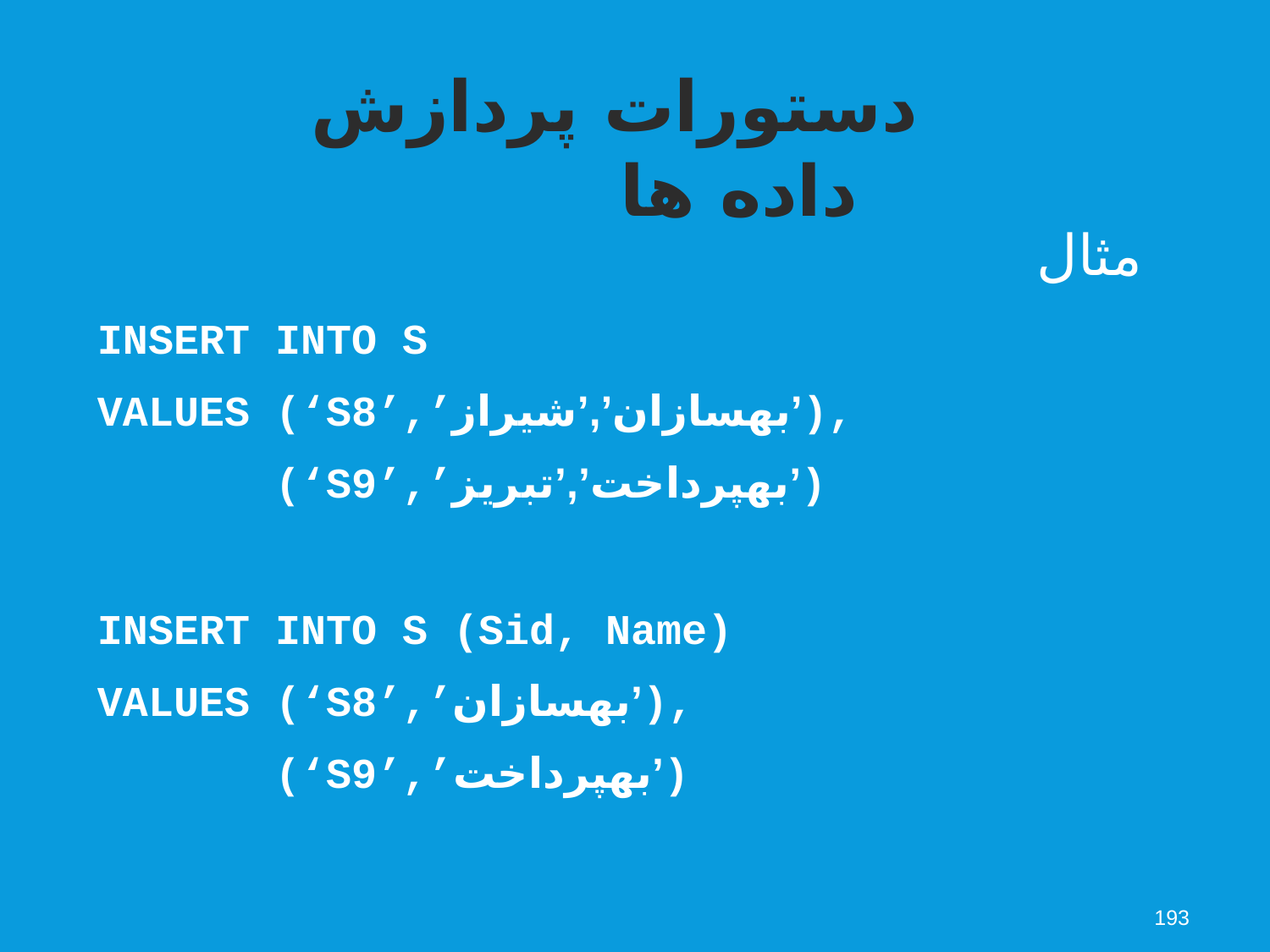

دستورات پردازش داده ها
مثال
INSERT INTO S
VALUES (‘S8’,’بهسازان’,’شیراز’),
	  (‘S9’,’بهپرداخت’,’تبریز’)
INSERT INTO S (Sid, Name)
VALUES (‘S8’,’بهسازان’),
	  (‘S9’,’بهپرداخت’)
193